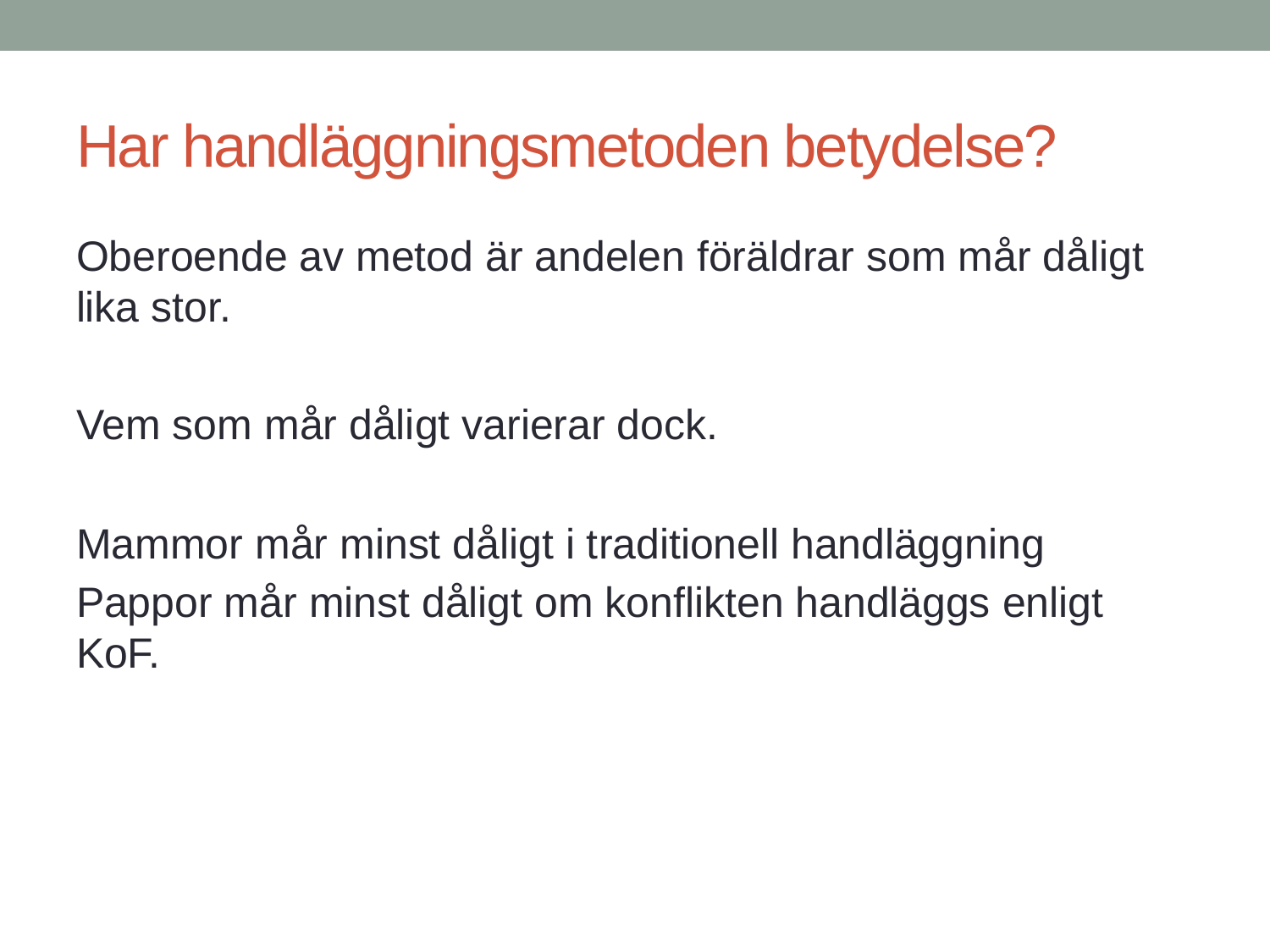

# Har handläggningsmetoden betydelse?
Oberoende av metod är andelen föräldrar som mår dåligt lika stor.

Vem som mår dåligt varierar dock.

Mammor mår minst dåligt i traditionell handläggning
Pappor mår minst dåligt om konflikten handläggs enligt KoF.